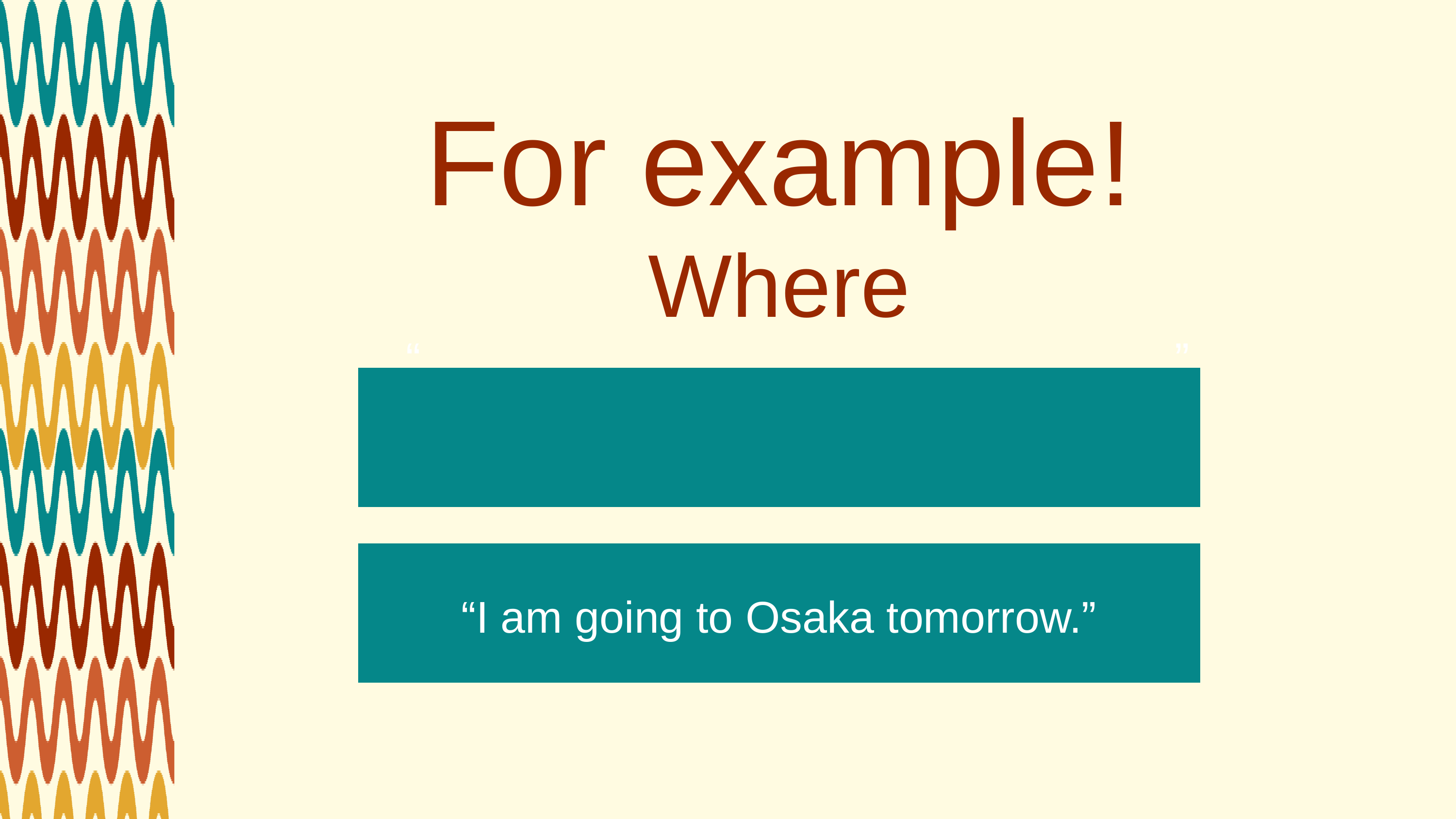

For example!

Where
“                                                             ”

“I am going to Osaka tomorrow.”